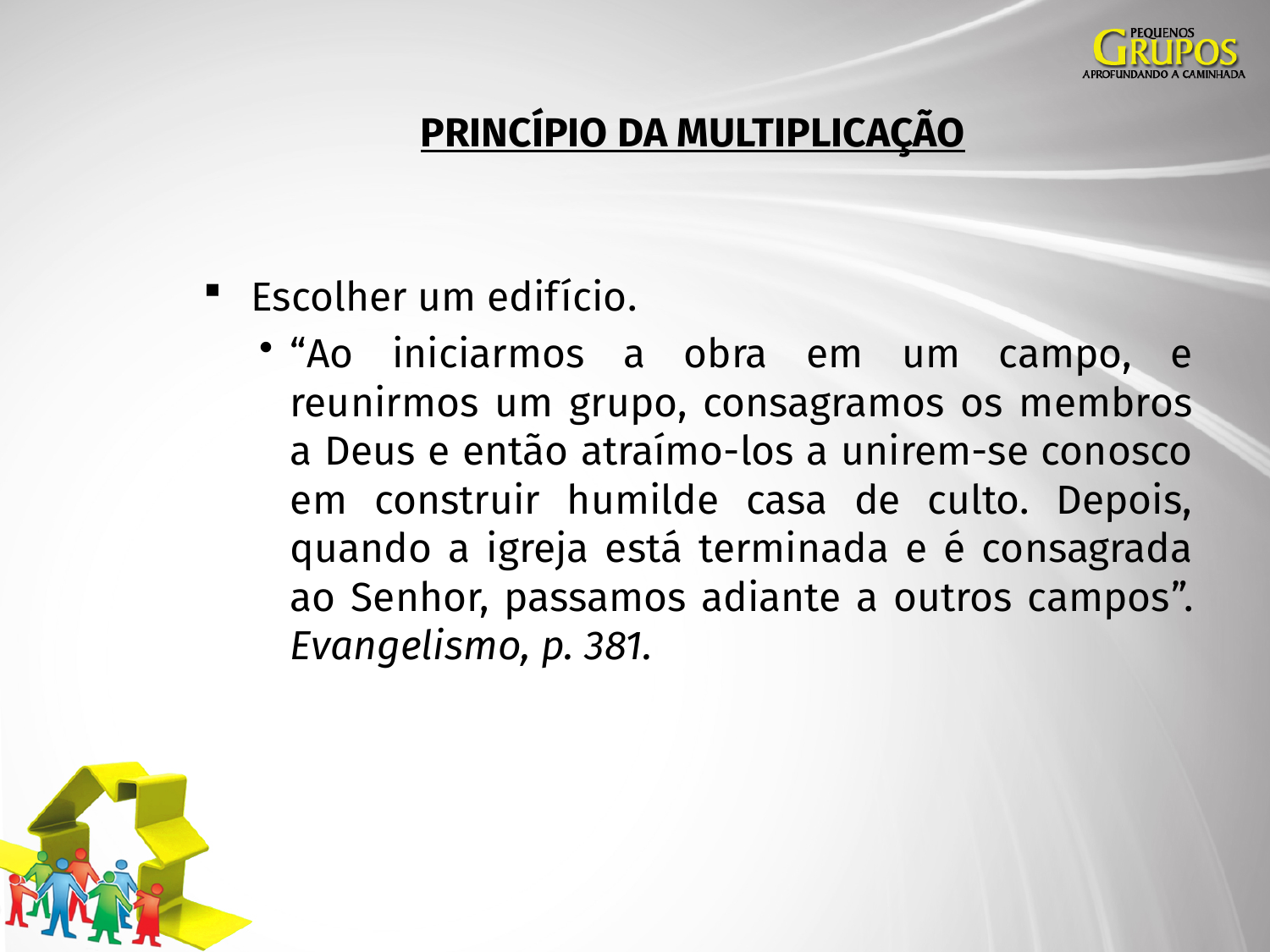

# PRINCÍPIO DA MULTIPLICAÇÃO
Escolher um edifício.
“Ao iniciarmos a obra em um campo, e reunirmos um grupo, consagramos os membros a Deus e então atraímo-los a unirem-se conosco em construir humilde casa de culto. Depois, quando a igreja está terminada e é consagrada ao Senhor, passamos adiante a outros campos”. Evangelismo, p. 381.